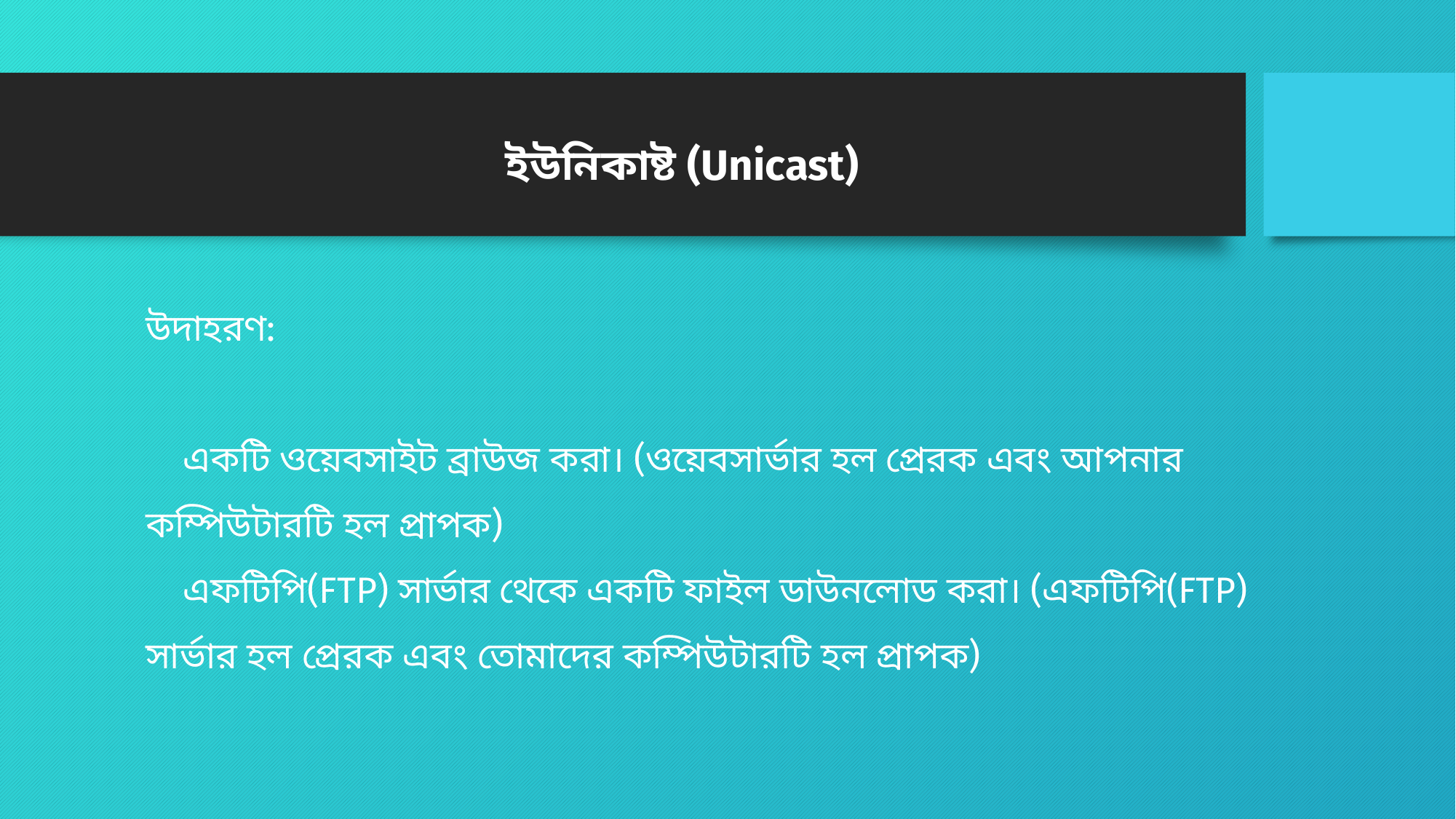

ইউনিকাষ্ট (Unicast)
উদাহরণ:

    একটি ওয়েবসাইট ব্রাউজ করা। (ওয়েবসার্ভার হল প্রেরক এবং আপনার কম্পিউটারটি হল প্রাপক)
    এফটিপি(FTP) সার্ভার থেকে একটি ফাইল ডাউনলোড করা। (এফটিপি(FTP) সার্ভার হল প্রেরক এবং তোমাদের কম্পিউটারটি হল প্রাপক)